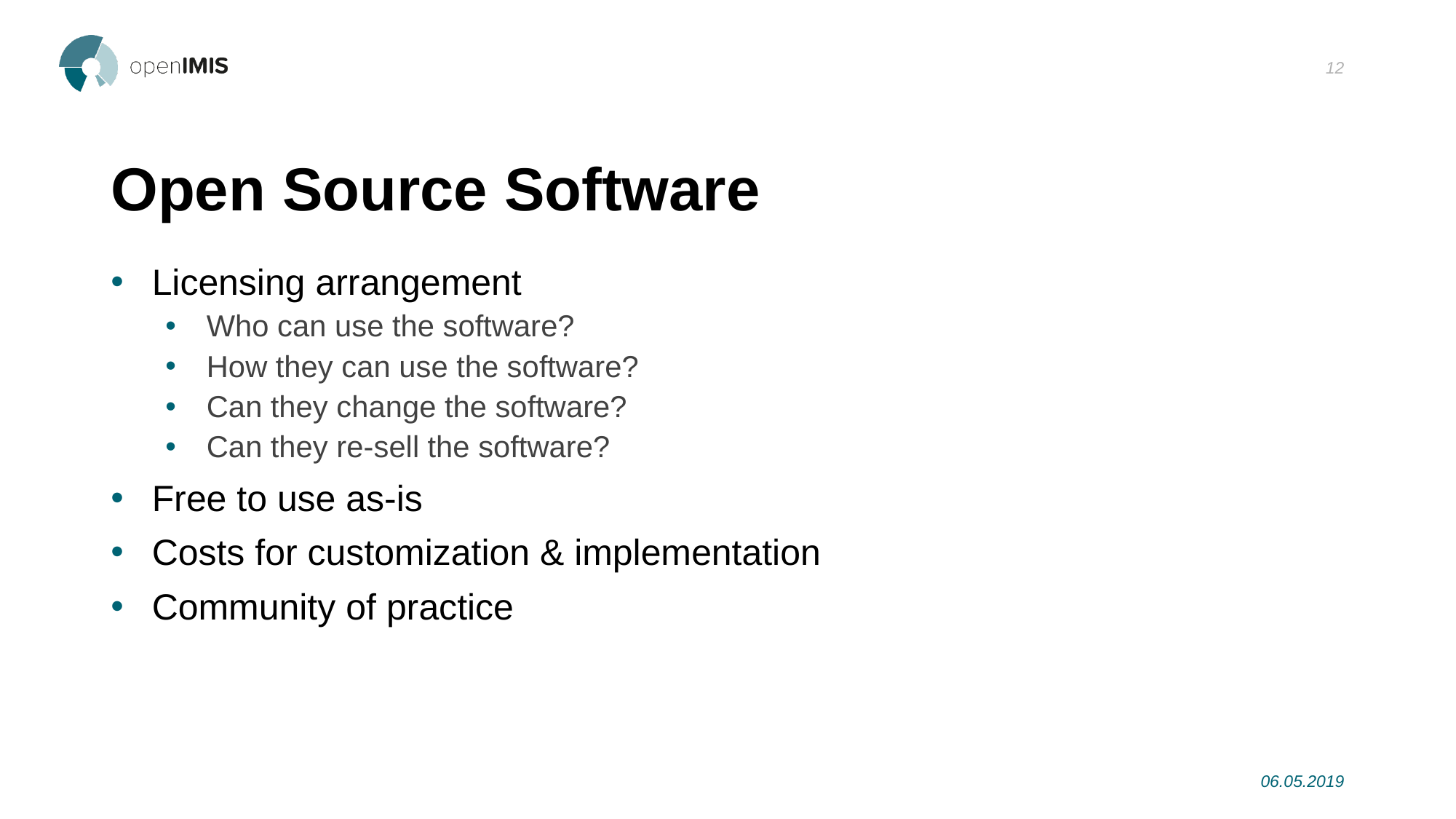

12
# Open Source Software
Licensing arrangement
Who can use the software?
How they can use the software?
Can they change the software?
Can they re-sell the software?
Free to use as-is
Costs for customization & implementation
Community of practice

06.05.2019